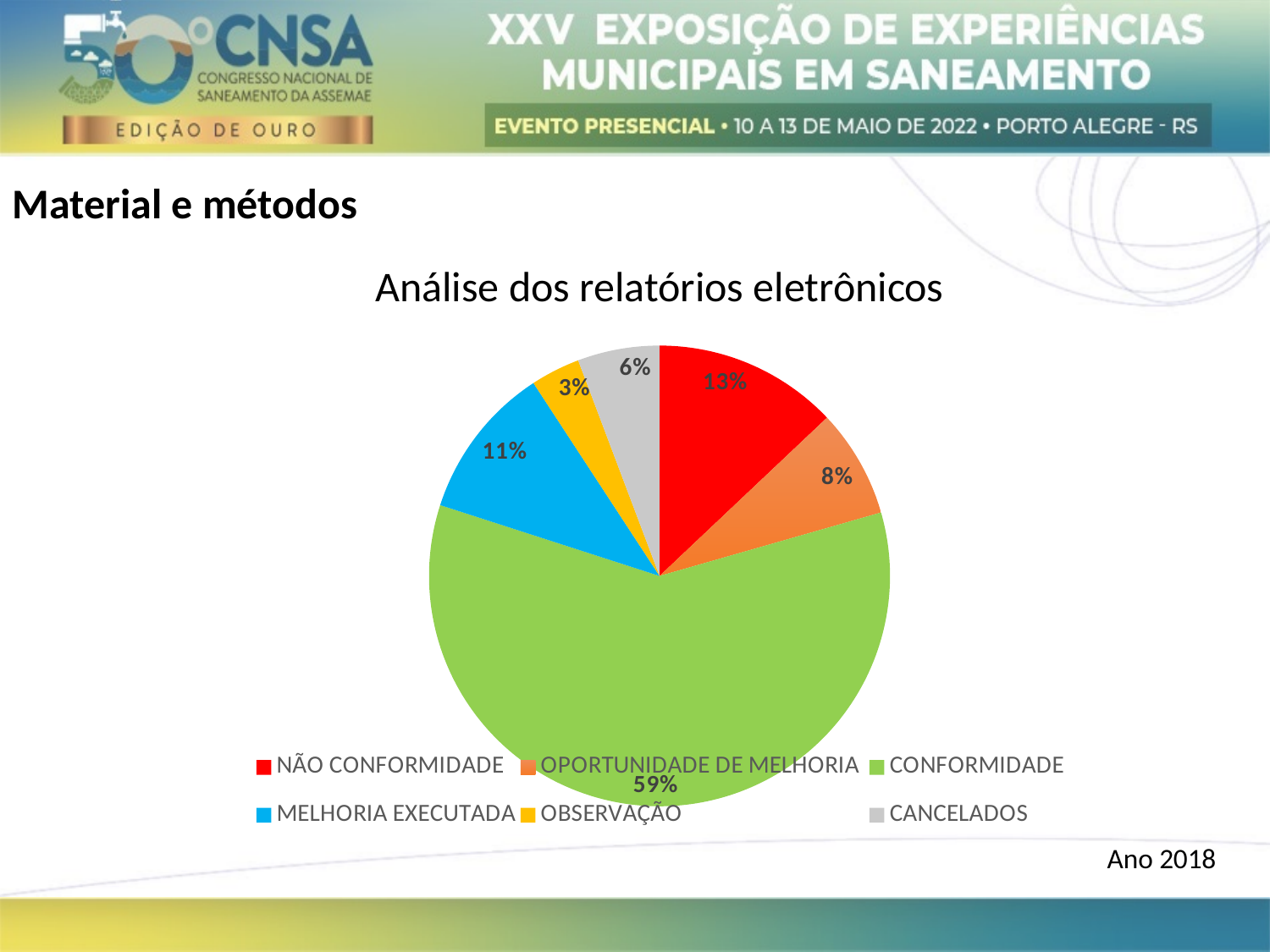

Material e métodos

Análise dos relatórios eletrônicos

### Chart

| Category |  |
|---|---|
| NÃO CONFORMIDADE | 97.0 |
| OPORTUNIDADE DE MELHORIA  | 57.0 |
| CONFORMIDADE | 445.0 |
| MELHORIA EXECUTADA | 81.0 |
| OBSERVAÇÃO | 26.0 |
| CANCELADOS | 43.0 |
Ano 2018